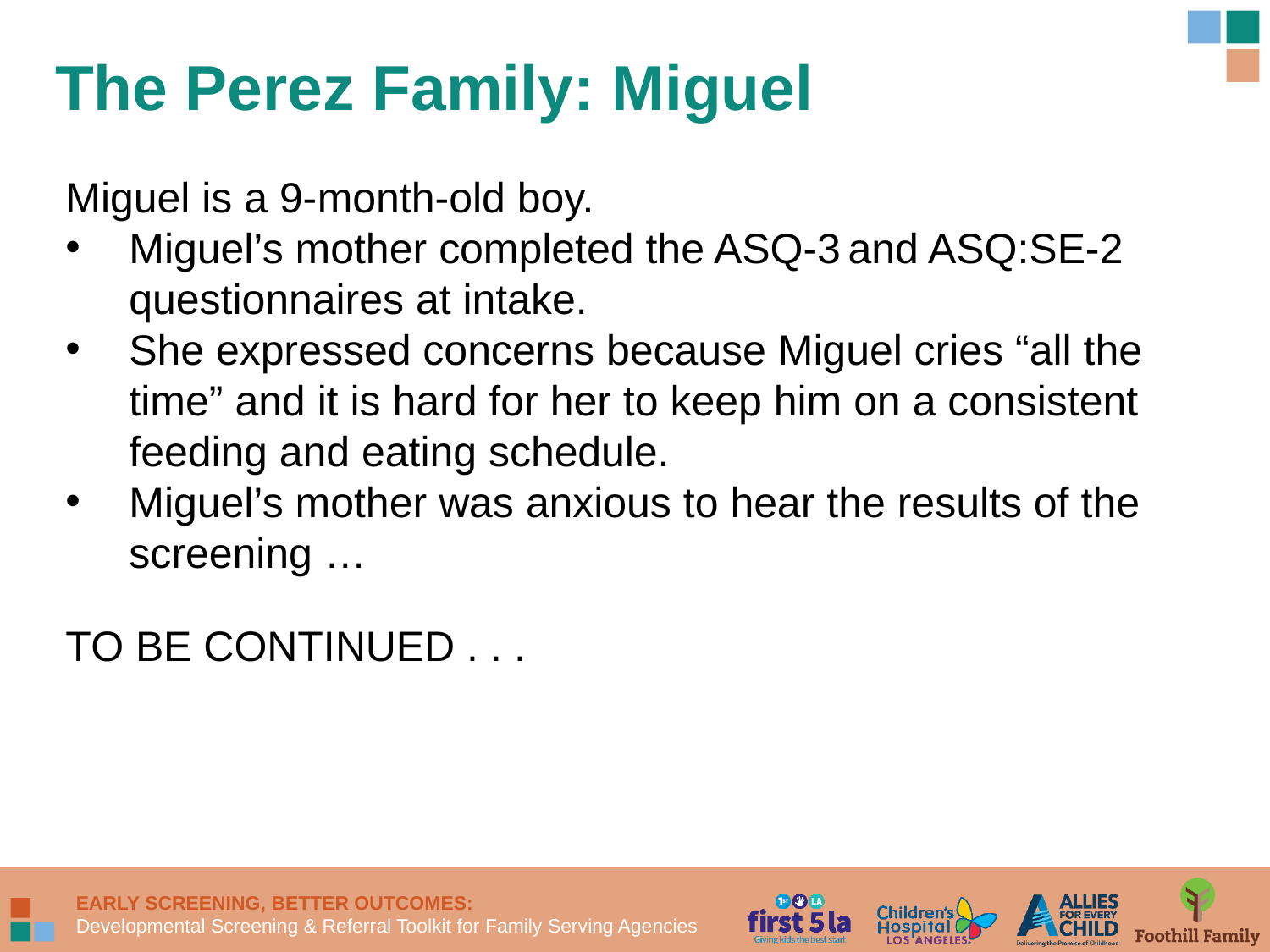

# The Perez Family: Miguel
Miguel is a 9-month-old boy.
Miguel’s mother completed the ASQ-3 and ASQ:SE-2 questionnaires at intake.
She expressed concerns because Miguel cries “all the time” and it is hard for her to keep him on a consistent feeding and eating schedule.
Miguel’s mother was anxious to hear the results of the screening …

TO BE CONTINUED . . .